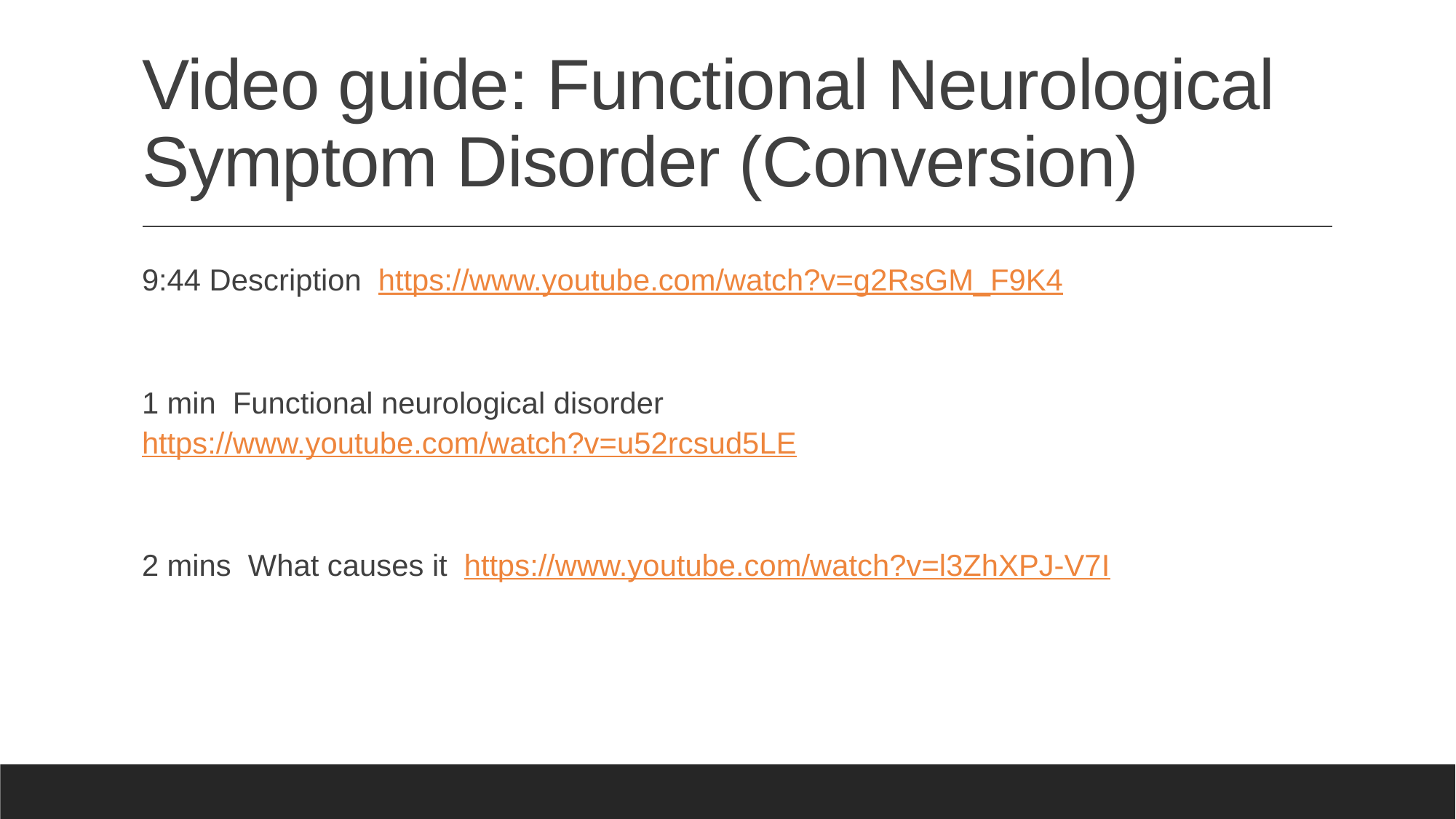

# Video guide: Functional Neurological Symptom Disorder (Conversion)
9:44 Description  https://www.youtube.com/watch?v=g2RsGM_F9K4

1 min  Functional neurological disorder  https://www.youtube.com/watch?v=u52rcsud5LE

2 mins  What causes it  https://www.youtube.com/watch?v=l3ZhXPJ-V7I